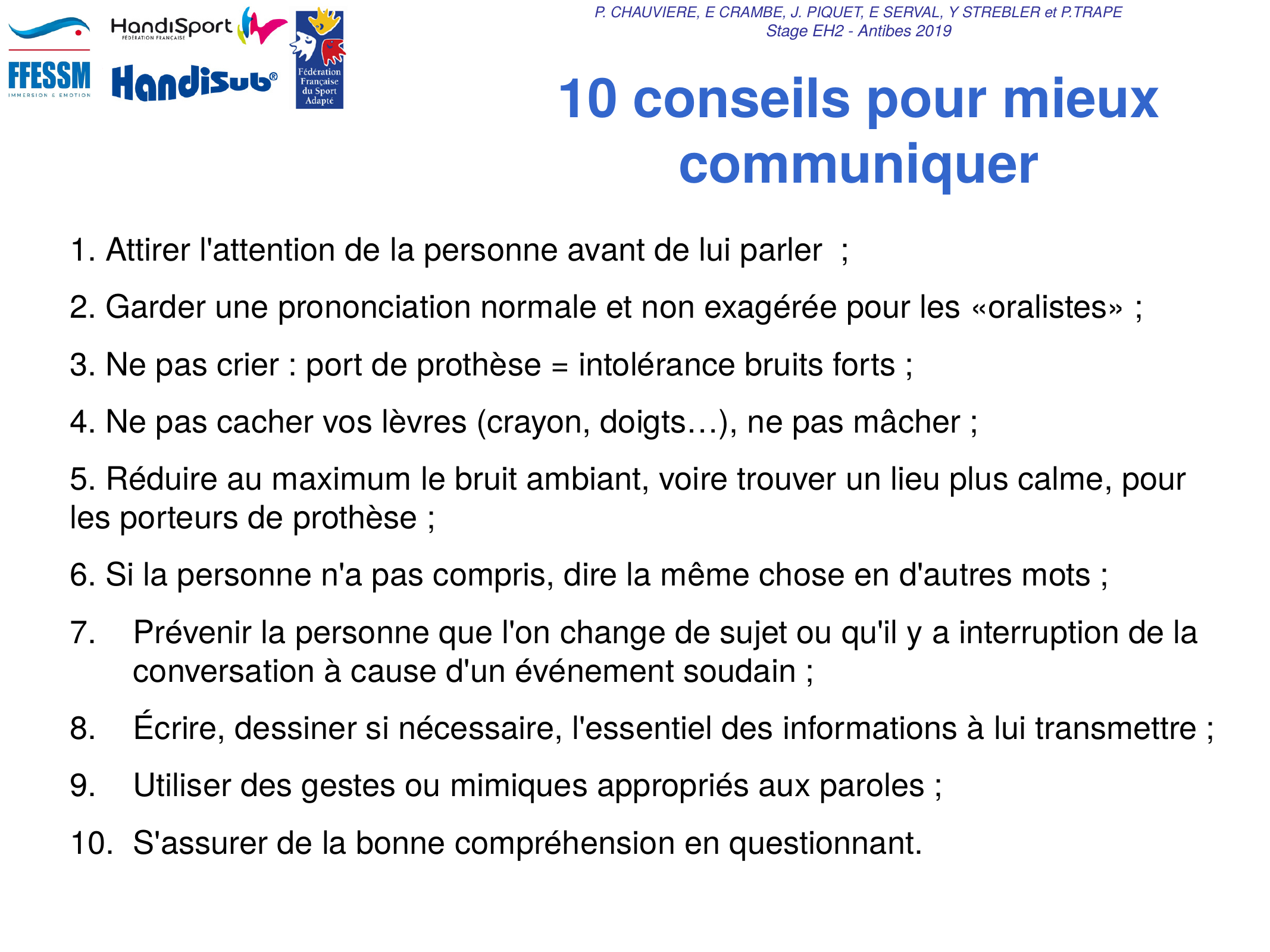

# 10 conseils pour mieux communiquer
 Attirer l'attention de la personne avant de lui parler  ;
 Garder une prononciation normale et non exagérée pour les «oralistes» ;
 Ne pas crier : port de prothèse = intolérance bruits forts ;
 Ne pas cacher vos lèvres (crayon, doigts…), ne pas mâcher ;
 Réduire au maximum le bruit ambiant, voire trouver un lieu plus calme, pour les porteurs de prothèse ;
 Si la personne n'a pas compris, dire la même chose en d'autres mots ;
Prévenir la personne que l'on change de sujet ou qu'il y a interruption de la conversation à cause d'un événement soudain ;
Écrire, dessiner si nécessaire, l'essentiel des informations à lui transmettre ;
Utiliser des gestes ou mimiques appropriés aux paroles ;
S'assurer de la bonne compréhension en questionnant.